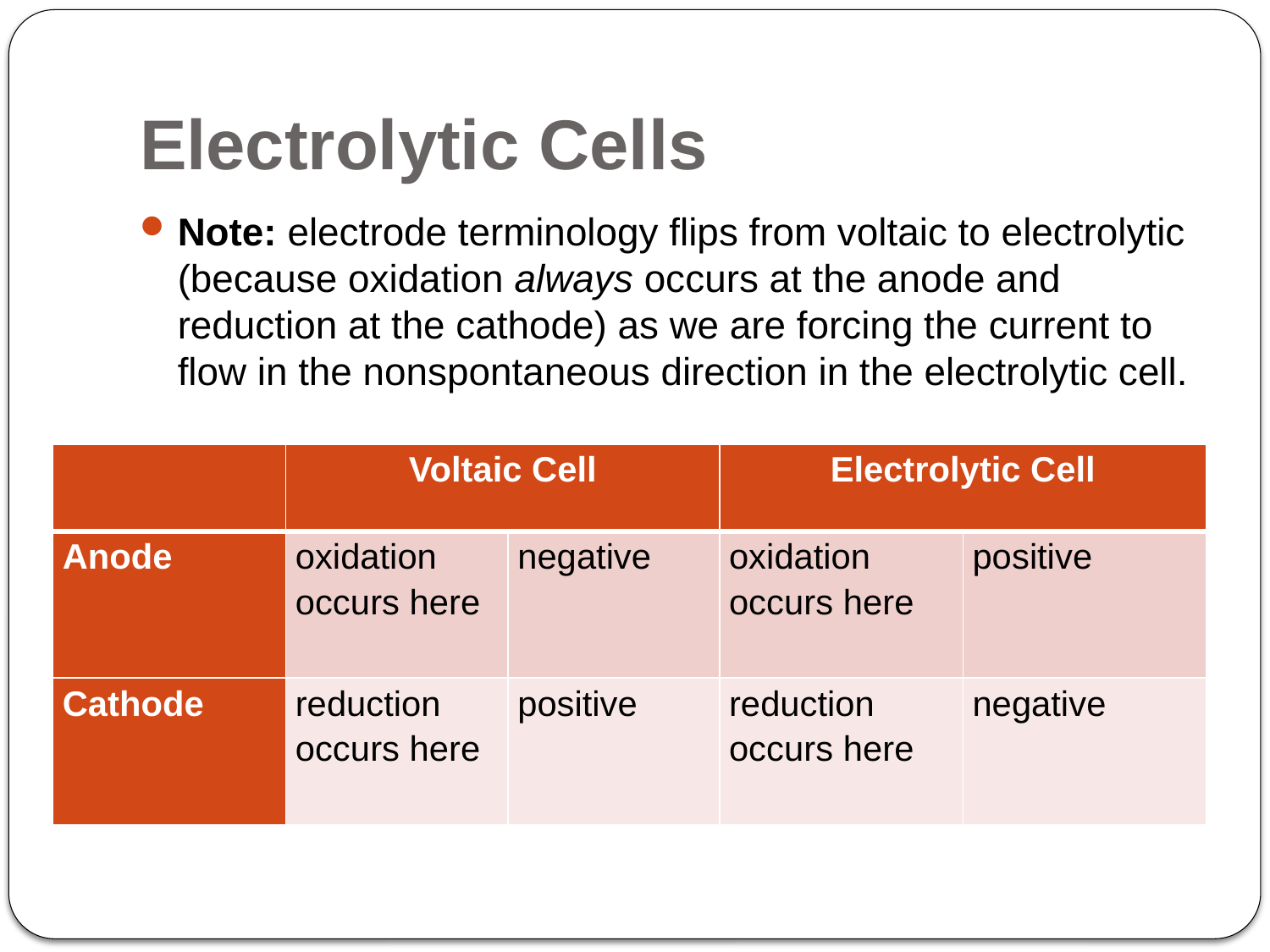

# Electrolytic Cells
Note: electrode terminology flips from voltaic to electrolytic (because oxidation always occurs at the anode and reduction at the cathode) as we are forcing the current to flow in the nonspontaneous direction in the electrolytic cell.

|  | Voltaic Cell |  | Electrolytic Cell |  |
| --- | --- | --- | --- | --- |
| Anode | oxidation occurs here | negative | oxidation occurs here | positive |
| Cathode | reduction occurs here | positive | reduction occurs here | negative |